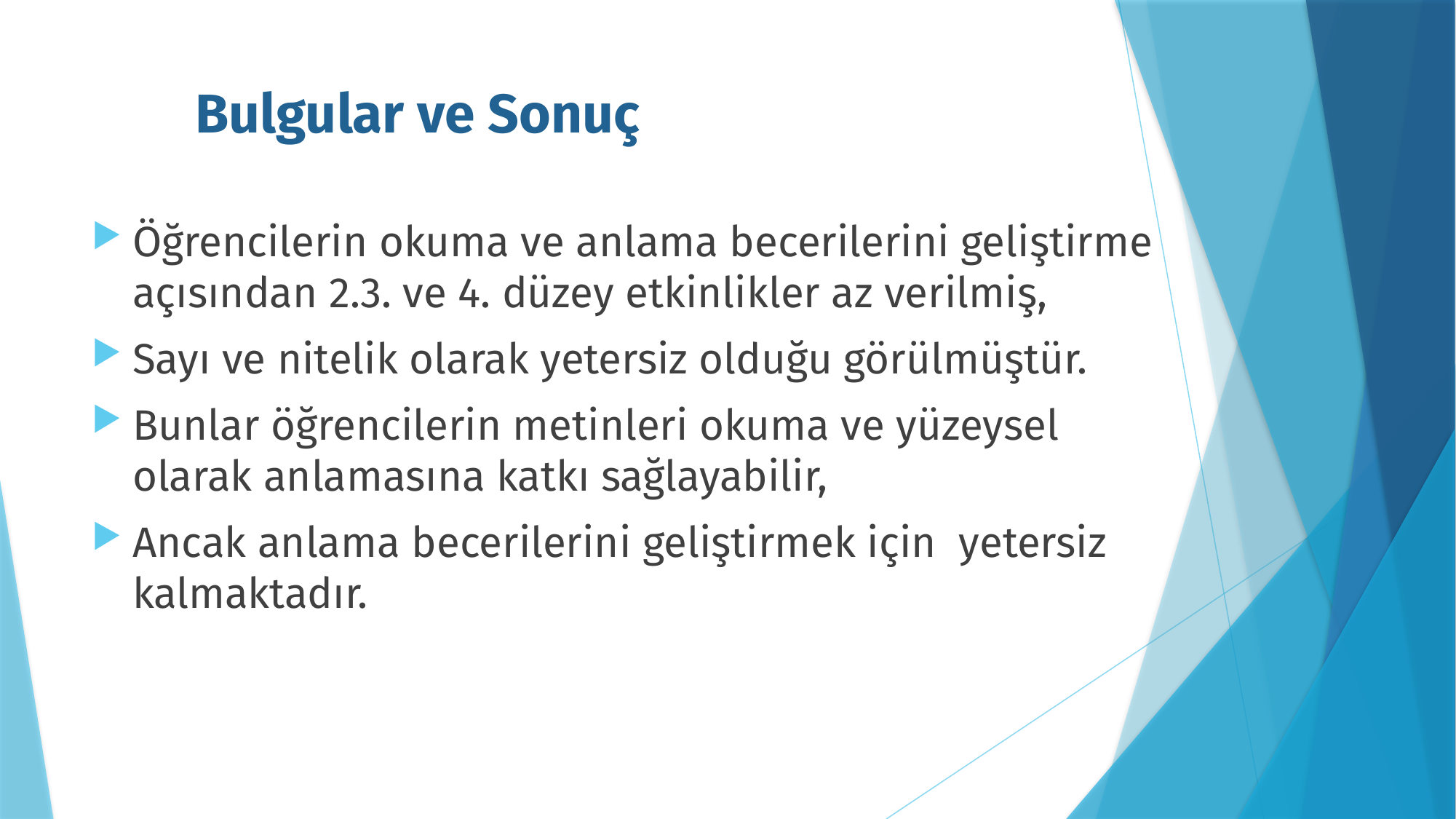

# Bulgular ve Sonuç
Öğrencilerin okuma ve anlama becerilerini geliştirme açısından 2.3. ve 4. düzey etkinlikler az verilmiş,
Sayı ve nitelik olarak yetersiz olduğu görülmüştür.
Bunlar öğrencilerin metinleri okuma ve yüzeysel olarak anlamasına katkı sağlayabilir,
Ancak anlama becerilerini geliştirmek için  yetersiz kalmaktadır.